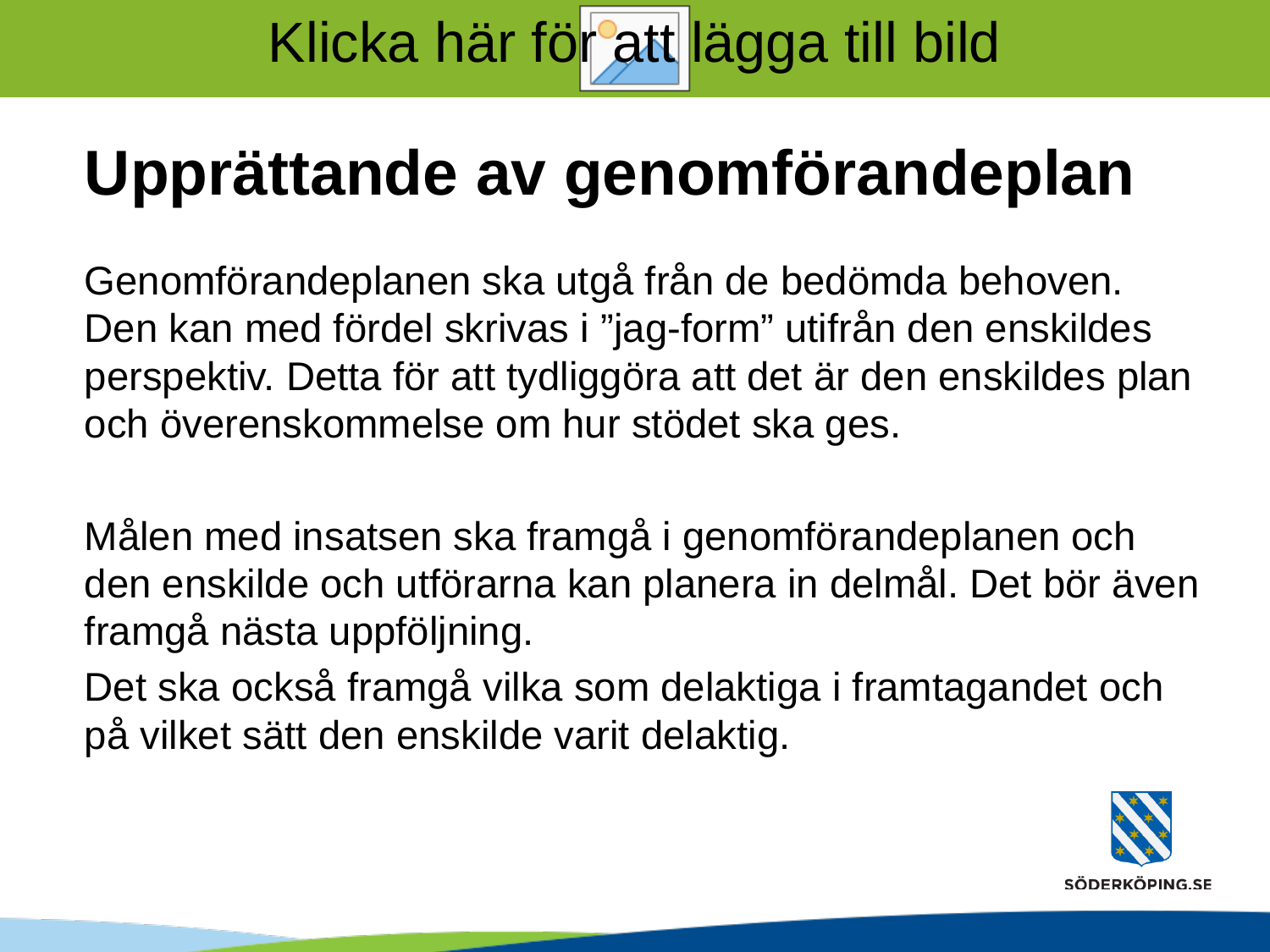

# Upprättande av genomförandeplan
Genomförandeplanen ska utgå från de bedömda behoven. Den kan med fördel skrivas i ”jag-form” utifrån den enskildes perspektiv. Detta för att tydliggöra att det är den enskildes plan och överenskommelse om hur stödet ska ges.

Målen med insatsen ska framgå i genomförandeplanen och den enskilde och utförarna kan planera in delmål. Det bör även framgå nästa uppföljning.
Det ska också framgå vilka som delaktiga i framtagandet och på vilket sätt den enskilde varit delaktig.